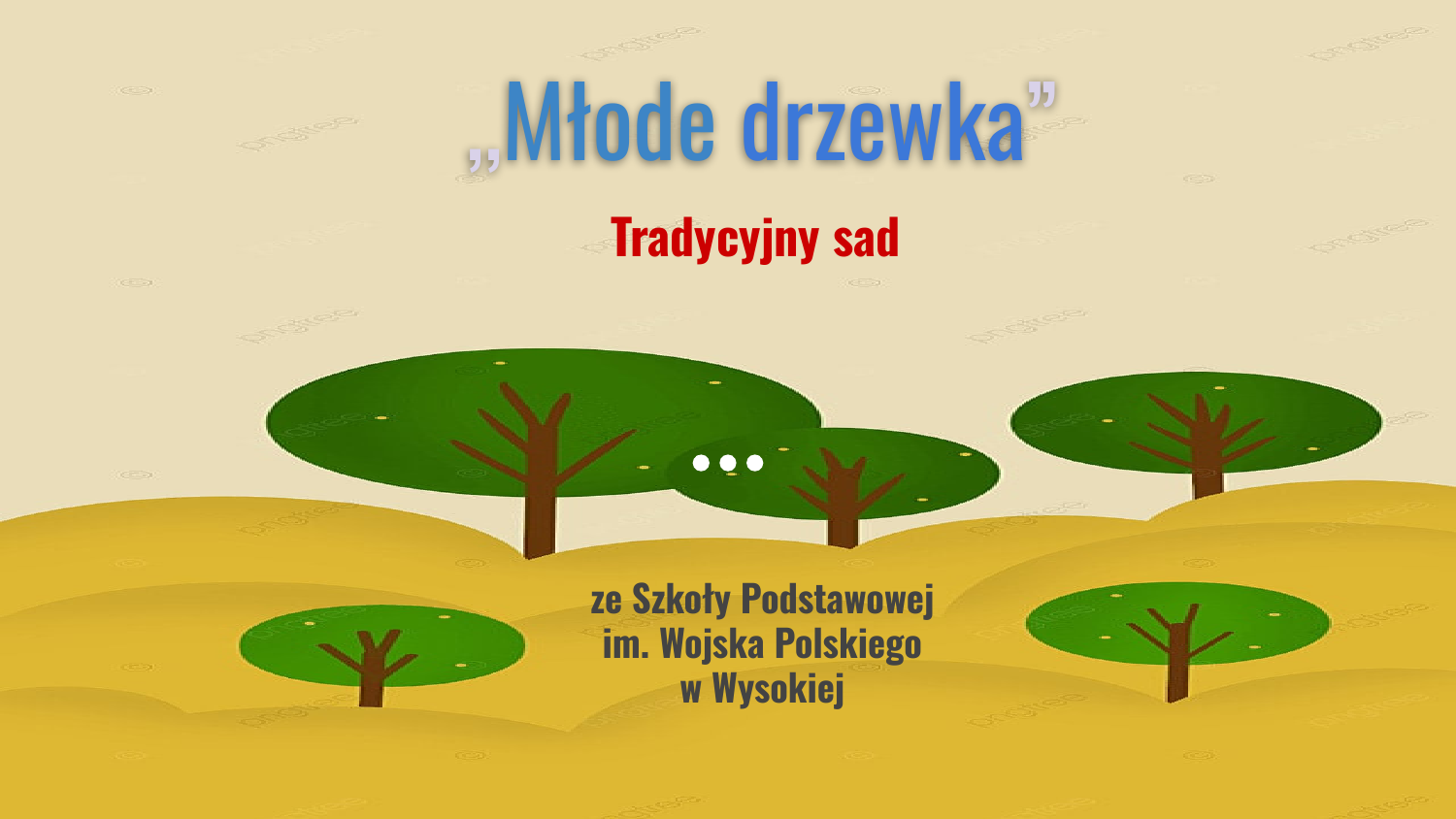

# ,,Młode drzewka”
Tradycyjny sad
ze Szkoły Podstawowej
im. Wojska Polskiego
w Wysokiej